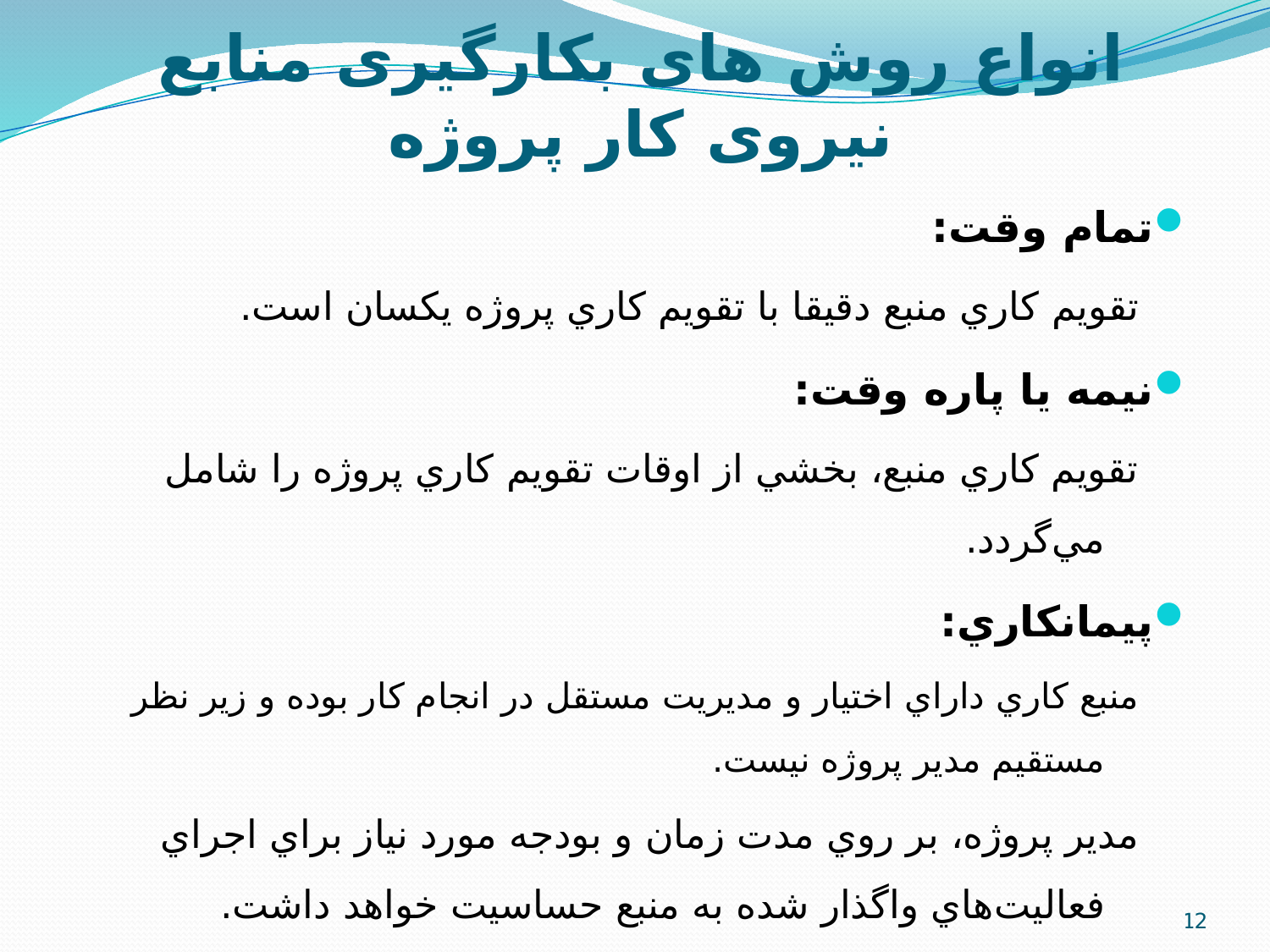

# انواع روش های بکارگیری منابع نیروی کار پروژه
تمام وقت:
تقويم کاري منبع دقيقا با تقويم کاري پروژه يکسان است.
نيمه يا پاره وقت:
تقويم کاري منبع، بخشي از اوقات تقويم کاري پروژه را شامل مي‌گردد.
پيمانکاري:
منبع کاري داراي اختيار و مديريت مستقل در انجام کار بوده و زير نظر مستقيم مدير پروژه نيست.
مدير پروژه، بر روي مدت زمان و بودجه مورد نياز براي اجراي فعاليت‌هاي واگذار شده به منبع حساسيت خواهد داشت.

12